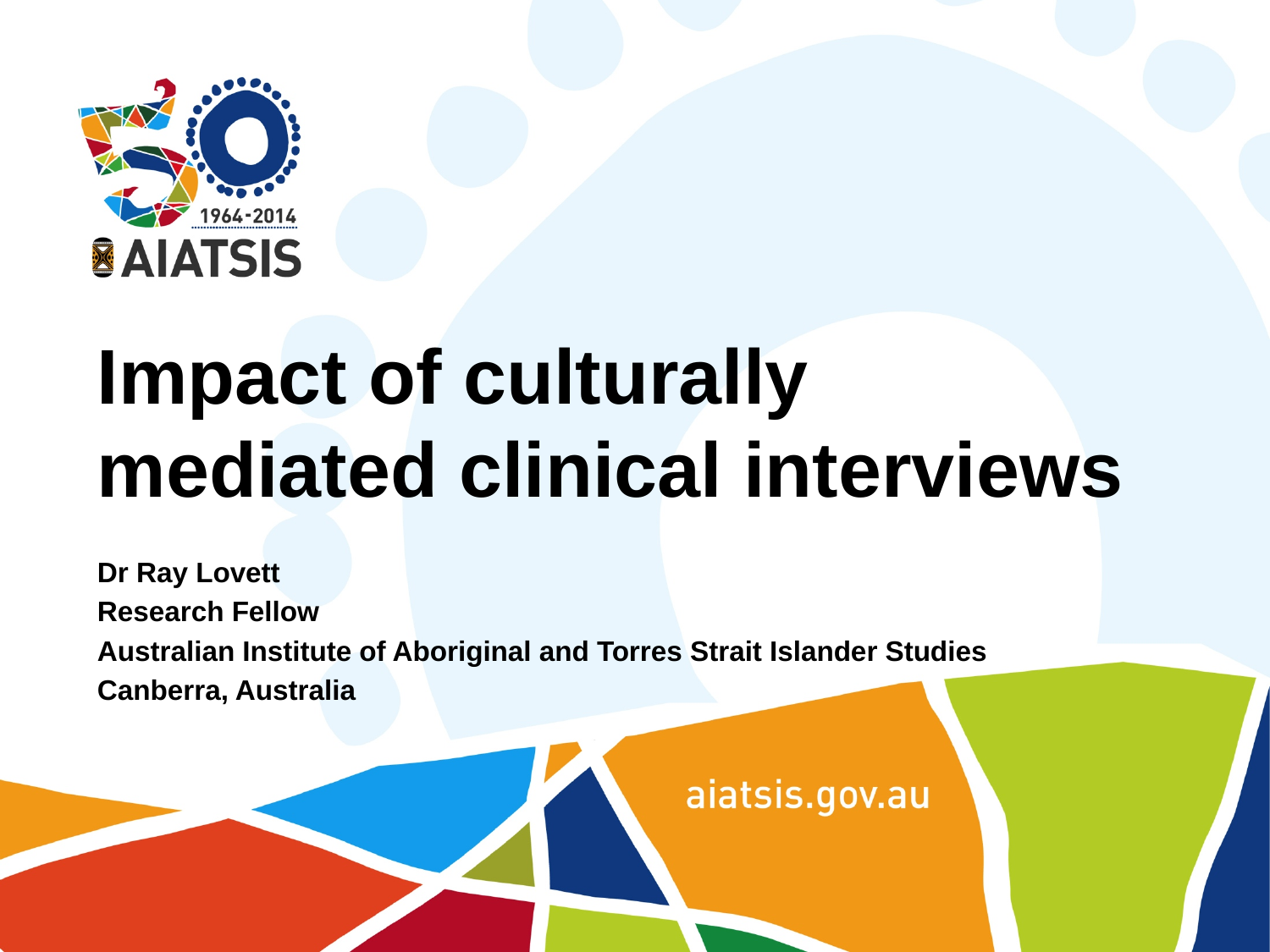

Impact of culturally mediated clinical interviews
Dr Ray Lovett
Research Fellow
Australian Institute of Aboriginal and Torres Strait Islander Studies
Canberra, Australia